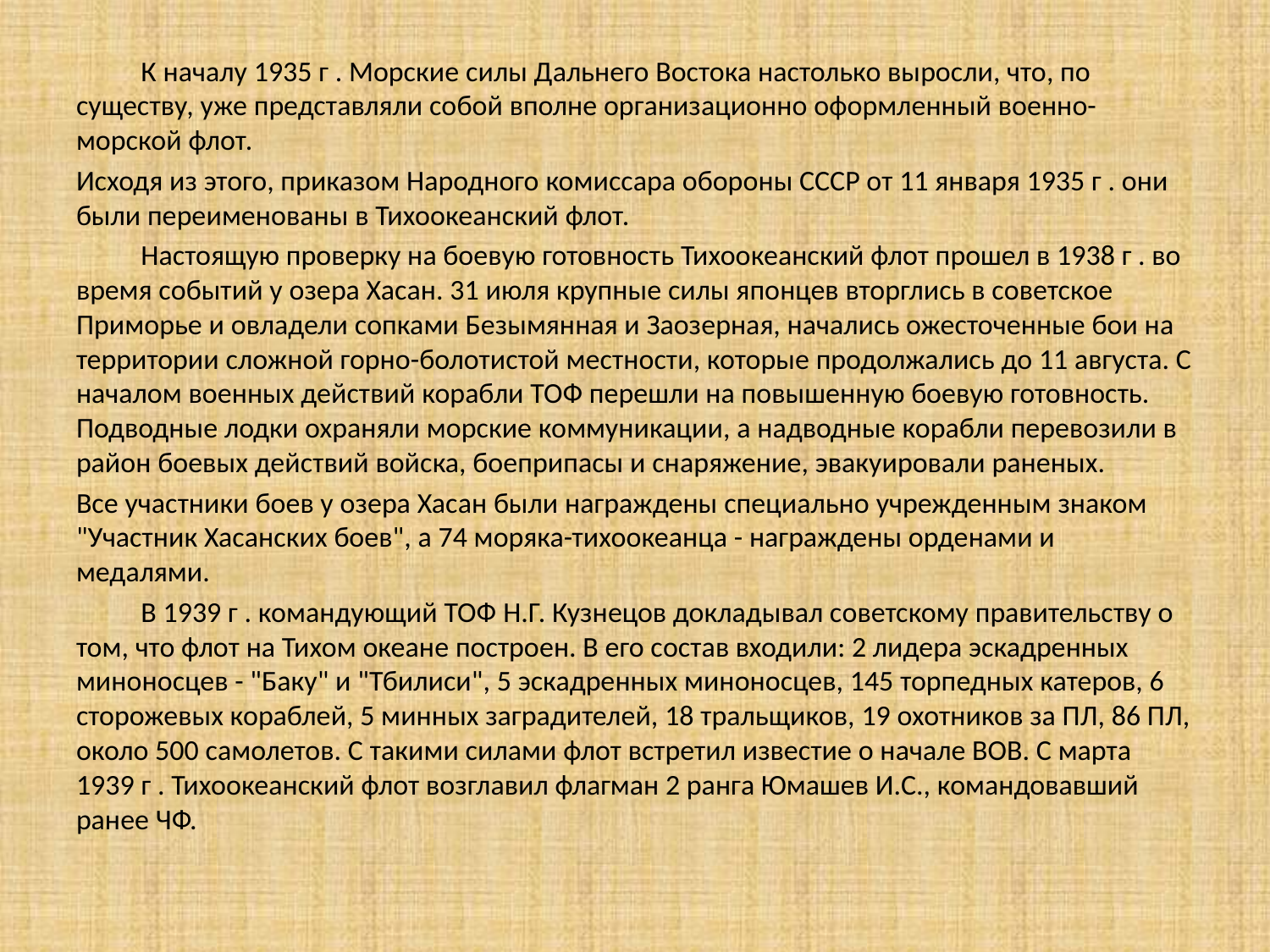

К началу 1935 г . Морские силы Дальнего Востока настолько выросли, что, по существу, уже представляли собой вполне организационно оформленный военно-морской флот.
Исходя из этого, приказом Народного комиссара обороны СССР от 11 января 1935 г . они были переименованы в Тихоокеанский флот.
	Настоящую проверку на боевую готовность Тихоокеанский флот прошел в 1938 г . во время событий у озера Хасан. 31 июля крупные силы японцев вторглись в советское Приморье и овладели сопками Безымянная и Заозерная, начались ожесточенные бои на территории сложной горно-болотистой местности, которые продолжались до 11 августа. С началом военных действий корабли ТОФ перешли на повышенную боевую готовность. Подводные лодки охраняли морские коммуникации, а надводные корабли перевозили в район боевых действий войска, боеприпасы и снаряжение, эвакуировали раненых.
Все участники боев у озера Хасан были награждены специально учрежденным знаком "Участник Хасанских боев", а 74 моряка-тихоокеанца - награждены орденами и медалями.
	В 1939 г . командующий ТОФ Н.Г. Кузнецов докладывал советскому правительству о том, что флот на Тихом океане построен. В его состав входили: 2 лидера эскадренных миноносцев - "Баку" и "Тбилиси", 5 эскадренных миноносцев, 145 торпедных катеров, 6 сторожевых кораблей, 5 минных заградителей, 18 тральщиков, 19 охотников за ПЛ, 86 ПЛ, около 500 самолетов. С такими силами флот встретил известие о начале ВОВ. С марта 1939 г . Тихоокеанский флот возглавил флагман 2 ранга Юмашев И.С., командовавший ранее ЧФ.